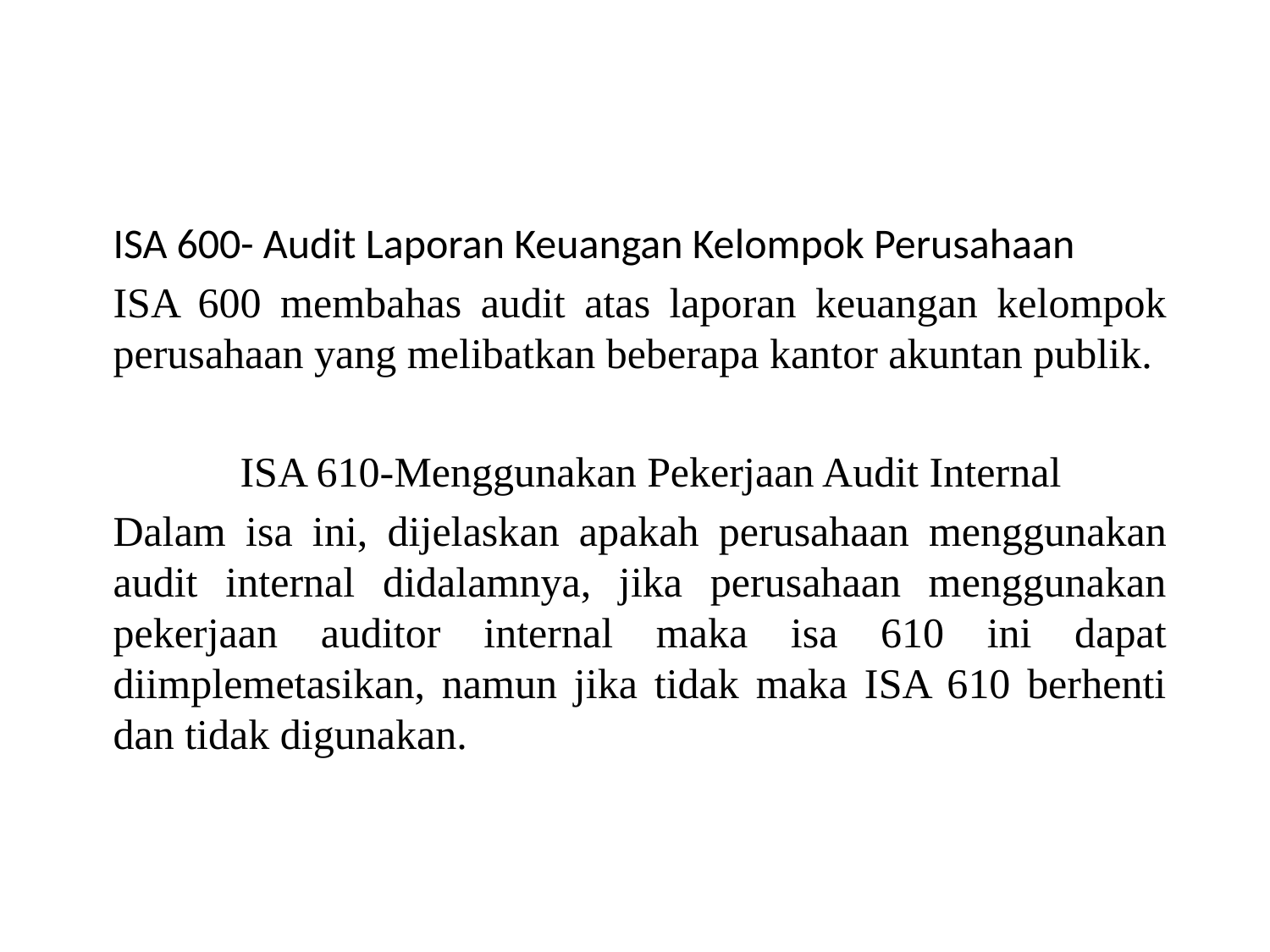

ISA 600- Audit Laporan Keuangan Kelompok Perusahaan
ISA 600 membahas audit atas laporan keuangan kelompok perusahaan yang melibatkan beberapa kantor akuntan publik.

	ISA 610-Menggunakan Pekerjaan Audit Internal
Dalam isa ini, dijelaskan apakah perusahaan menggunakan audit internal didalamnya, jika perusahaan menggunakan pekerjaan auditor internal maka isa 610 ini dapat diimplemetasikan, namun jika tidak maka ISA 610 berhenti dan tidak digunakan.